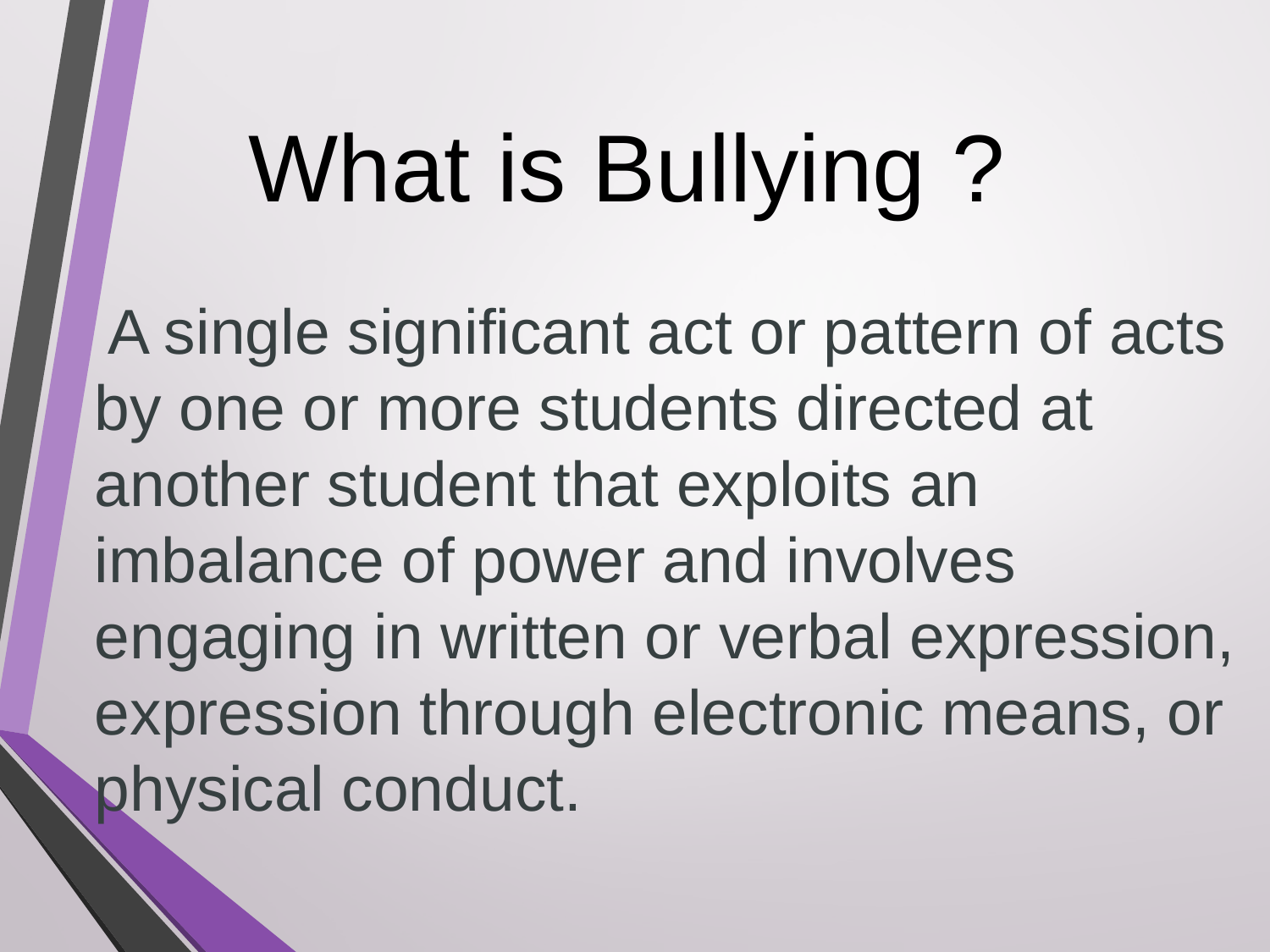

# What is Bullying ?

   A single significant act or pattern of acts by one or more students directed at another student that exploits an imbalance of power and involves engaging in written or verbal expression, expression through electronic means, or physical conduct.